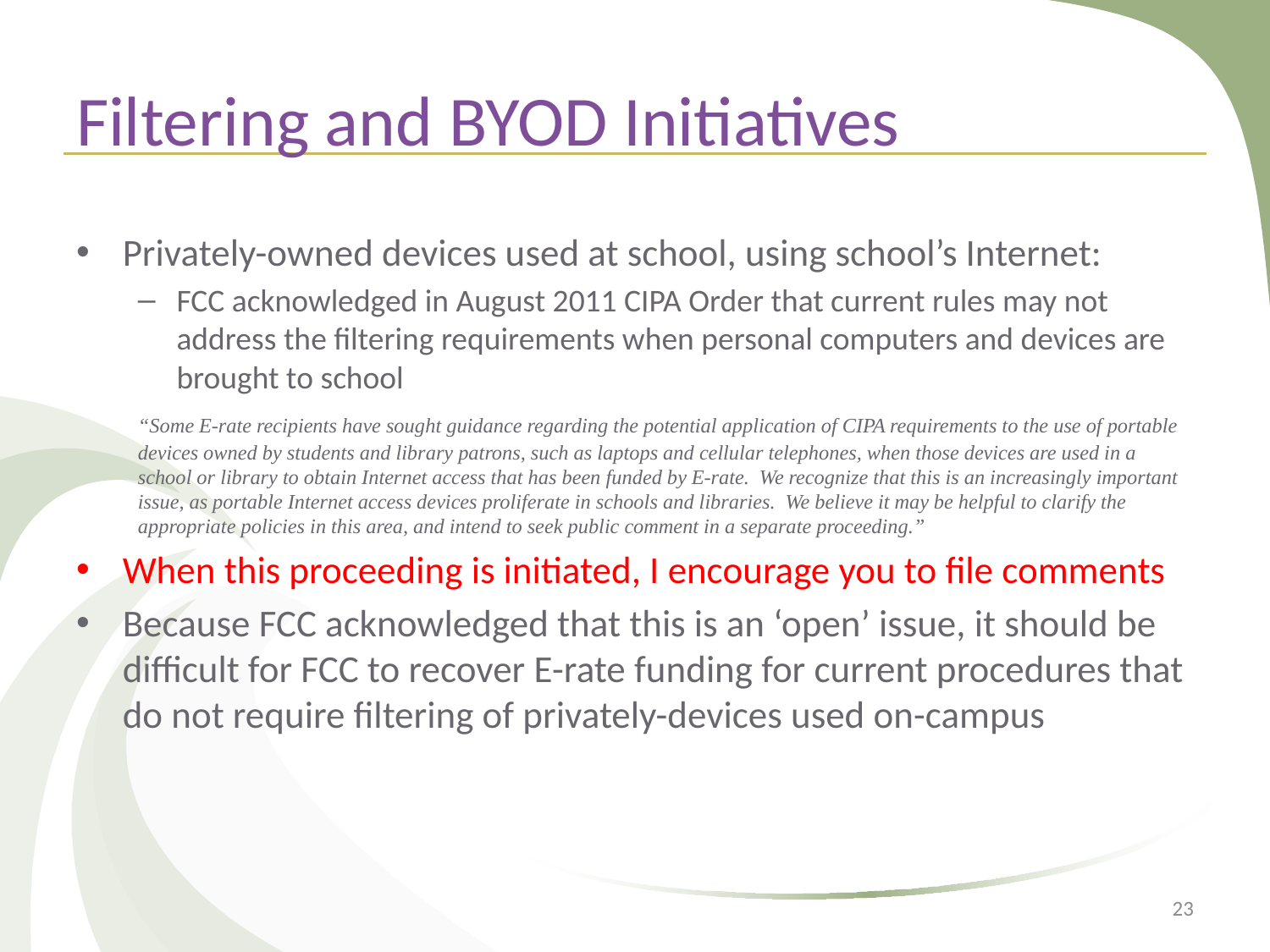

# Filtering and BYOD Initiatives
Privately-owned devices used at school, using school’s Internet:
FCC acknowledged in August 2011 CIPA Order that current rules may not address the filtering requirements when personal computers and devices are brought to school
	“Some E-rate recipients have sought guidance regarding the potential application of CIPA requirements to the use of portable devices owned by students and library patrons, such as laptops and cellular telephones, when those devices are used in a school or library to obtain Internet access that has been funded by E-rate.  We recognize that this is an increasingly important issue, as portable Internet access devices proliferate in schools and libraries.  We believe it may be helpful to clarify the appropriate policies in this area, and intend to seek public comment in a separate proceeding.”
When this proceeding is initiated, I encourage you to file comments
Because FCC acknowledged that this is an ‘open’ issue, it should be difficult for FCC to recover E-rate funding for current procedures that do not require filtering of privately-devices used on-campus

23